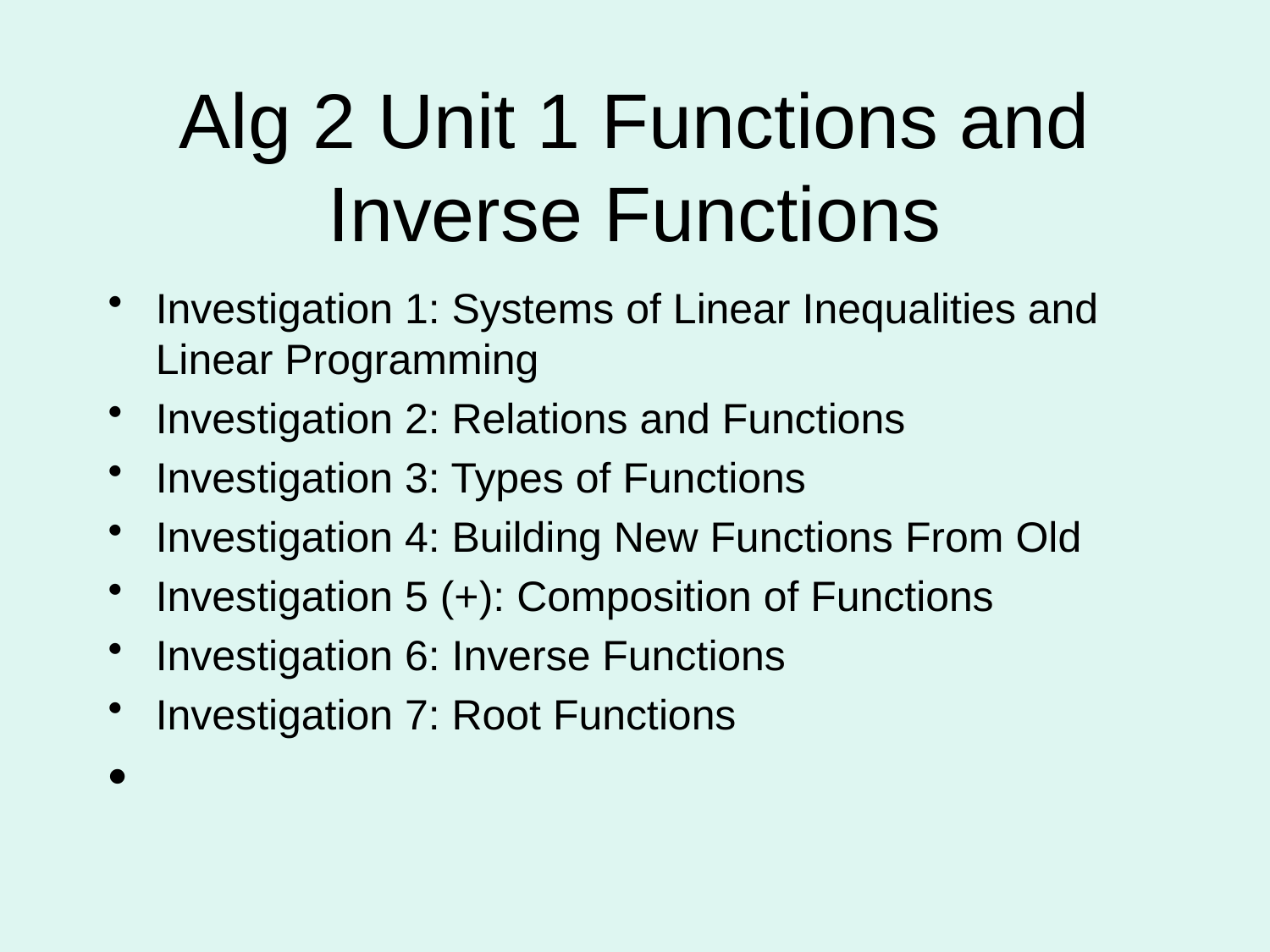

# Alg 2 Unit 1 Functions and Inverse Functions
Investigation 1: Systems of Linear Inequalities and Linear Programming
Investigation 2: Relations and Functions
Investigation 3: Types of Functions
Investigation 4: Building New Functions From Old
Investigation 5 (+): Composition of Functions
Investigation 6: Inverse Functions
Investigation 7: Root Functions